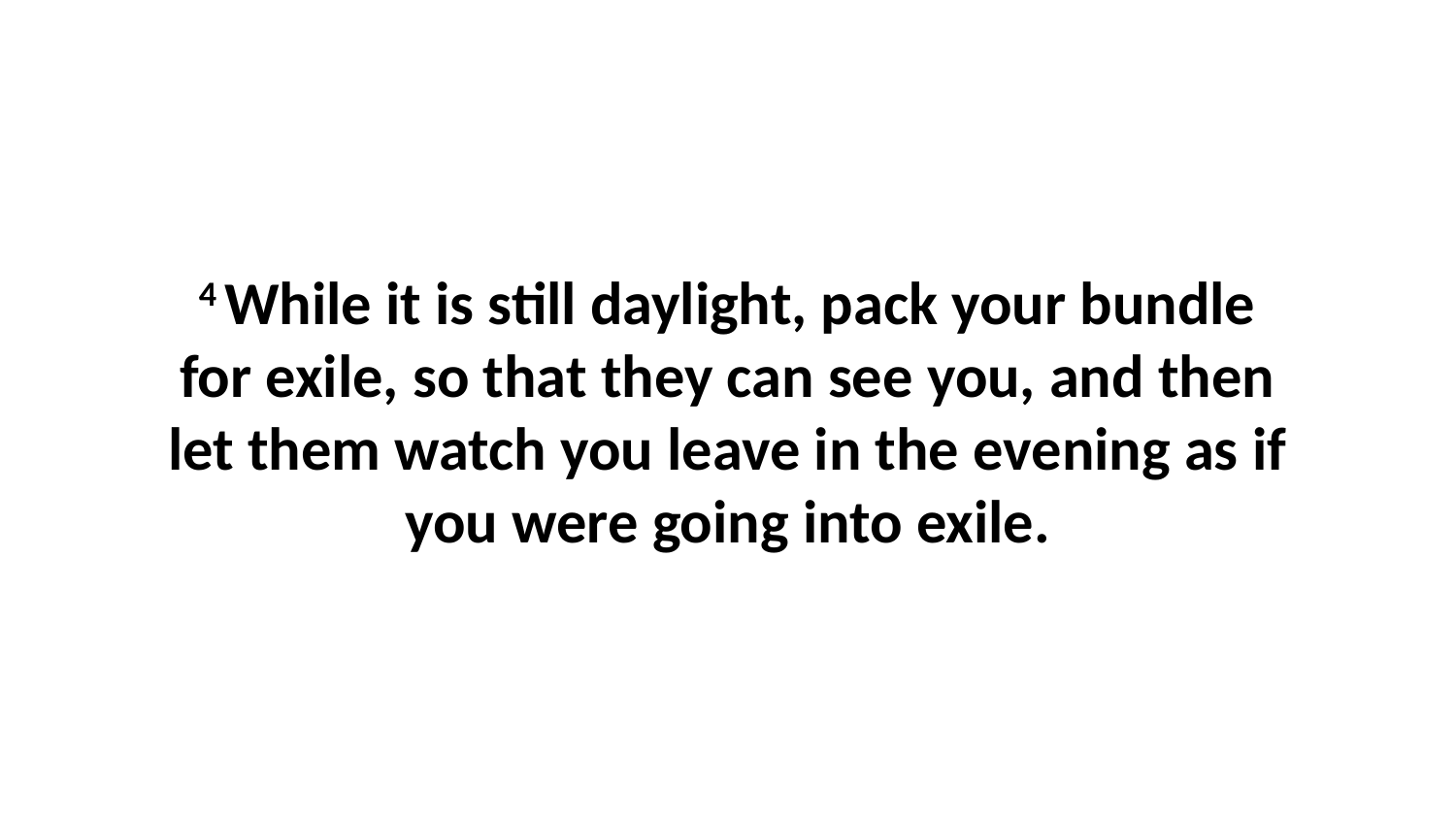

4 While it is still daylight, pack your bundle for exile, so that they can see you, and then let them watch you leave in the evening as if you were going into exile.